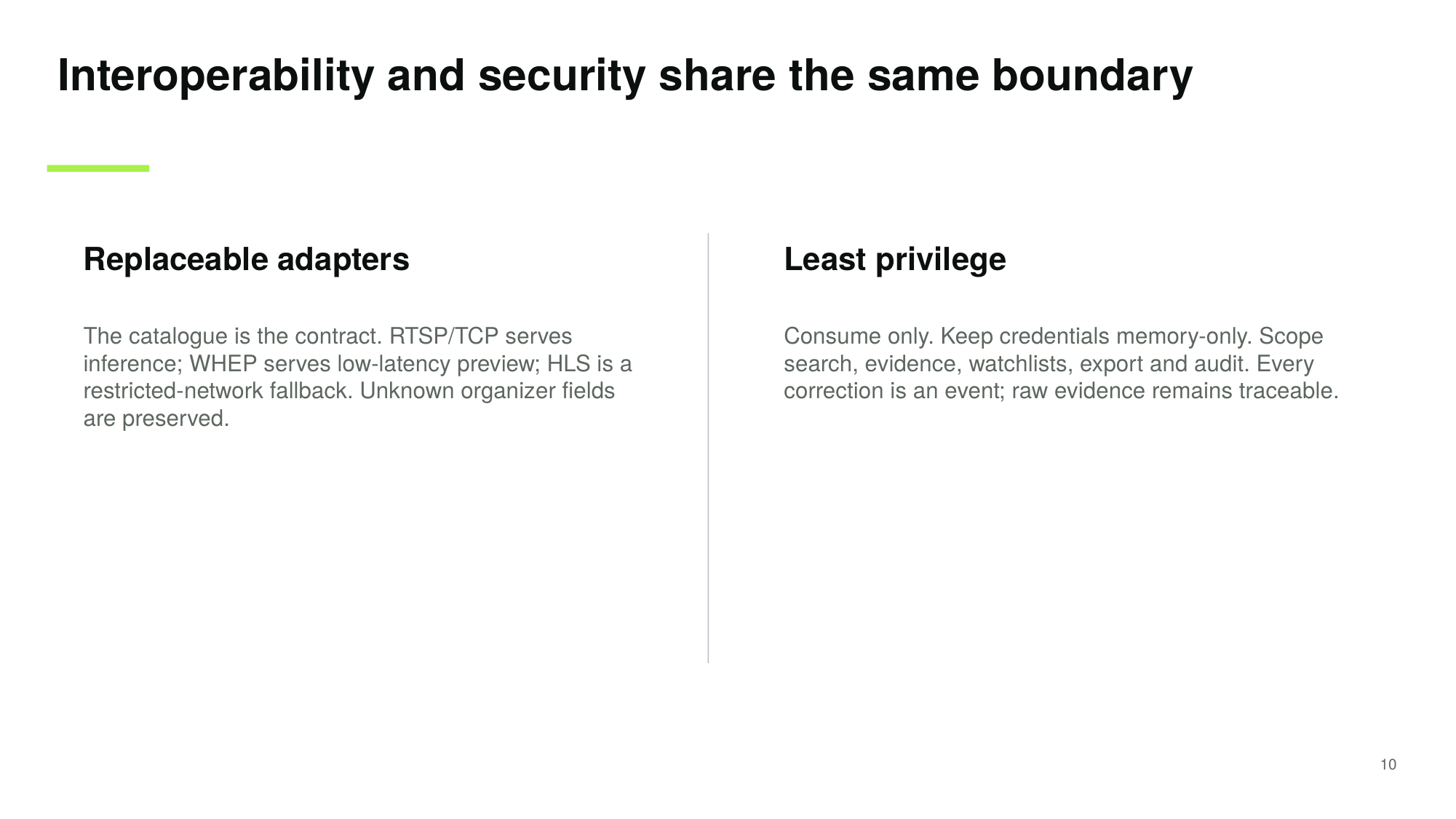

Interoperability and security share the same boundary

Replaceable adapters

Least privilege
The catalogue is the contract. RTSP/TCP serves inference; WHEP serves low-latency preview; HLS is a restricted-network fallback. Unknown organizer fields are preserved.
Consume only. Keep credentials memory-only. Scope search, evidence, watchlists, export and audit. Every correction is an event; raw evidence remains traceable.
10